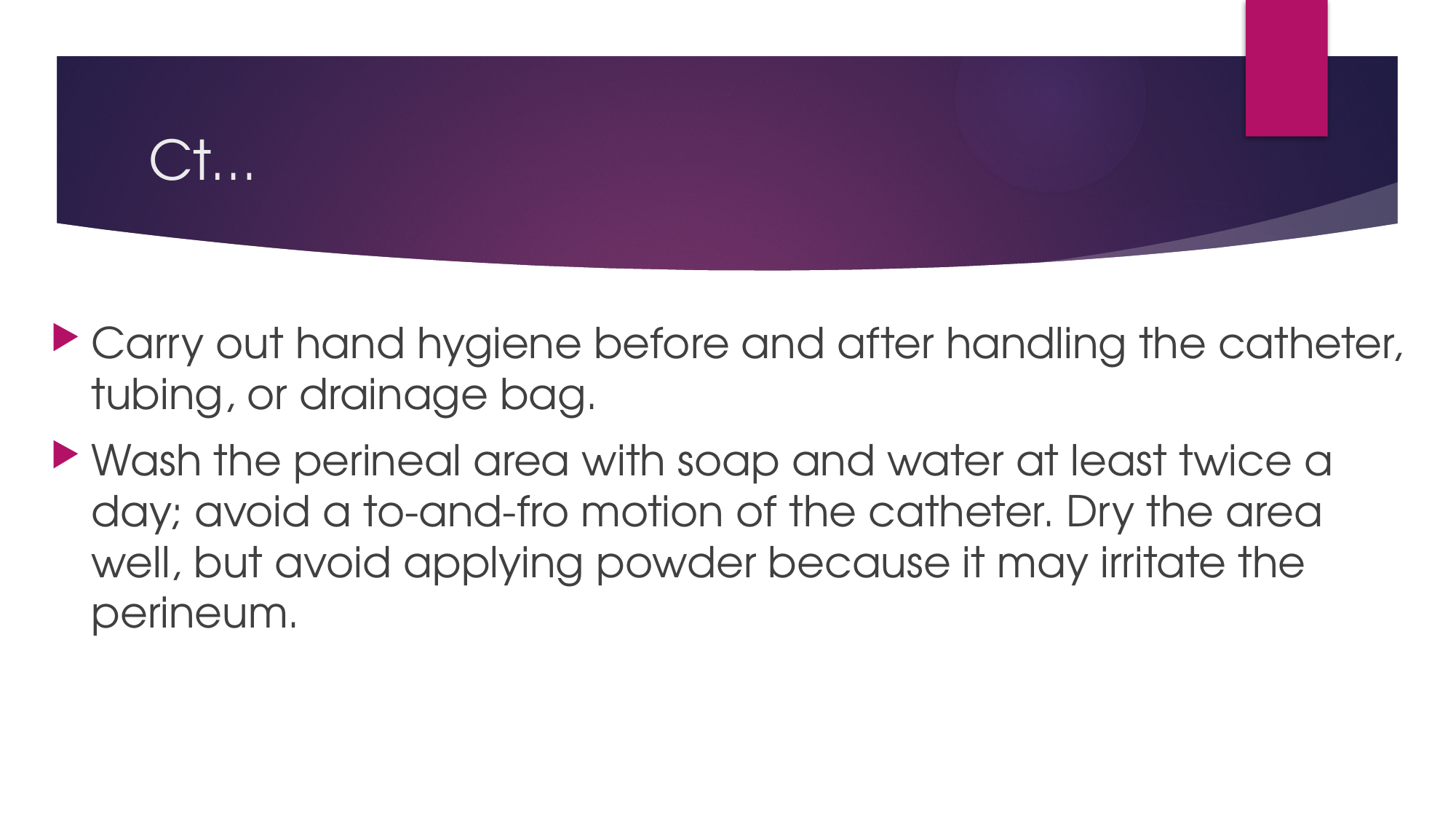

# Ct…
Carry out hand hygiene before and after handling the catheter, tubing, or drainage bag.
Wash the perineal area with soap and water at least twice a day; avoid a to-and-fro motion of the catheter. Dry the area well, but avoid applying powder because it may irritate the perineum.